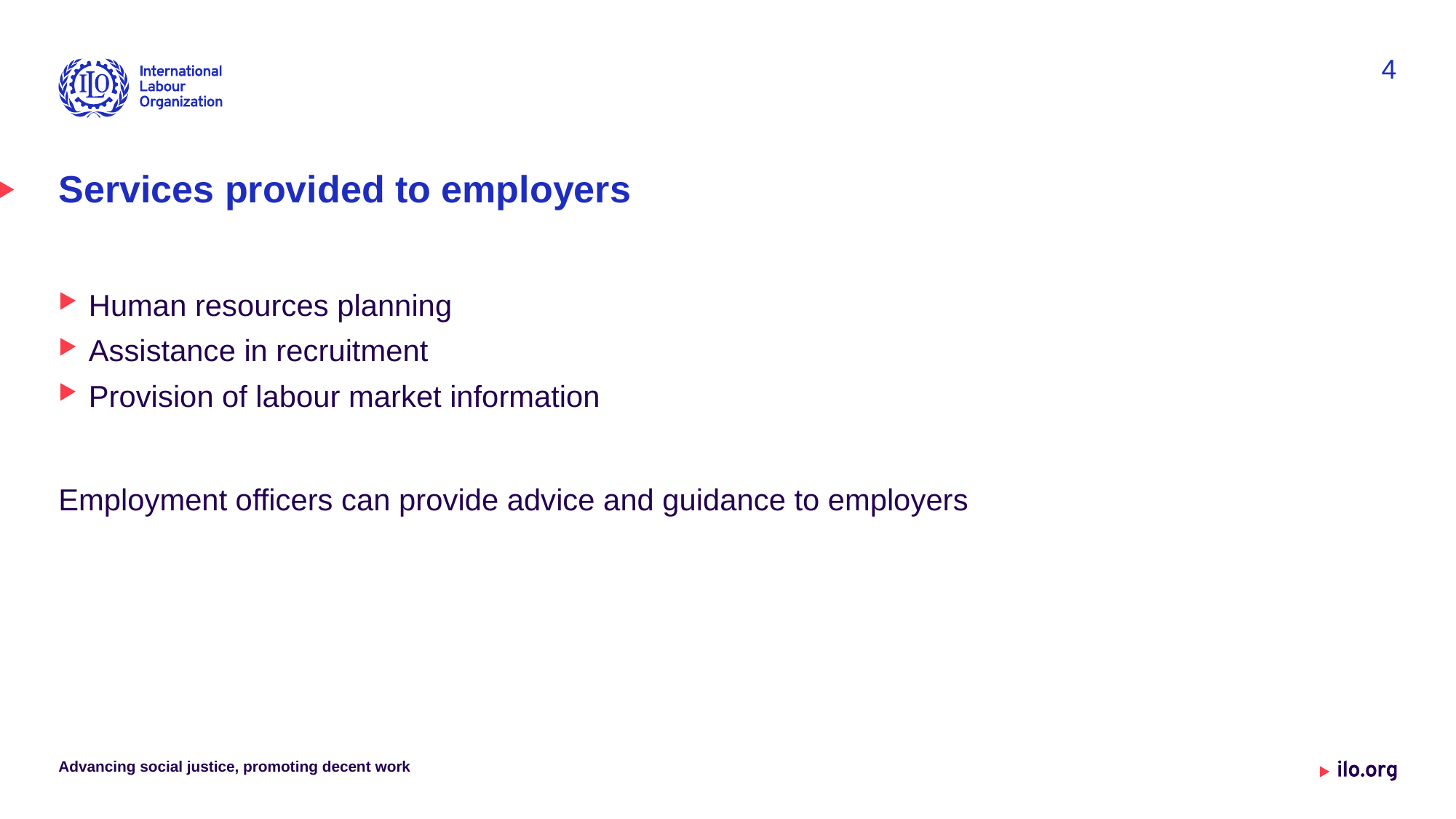

4
# Services provided to employers
Human resources planning
Assistance in recruitment
Provision of labour market information

Employment officers can provide advice and guidance to employers

Advancing social justice, promoting decent work
Date: Monday / 01 / October / 2019